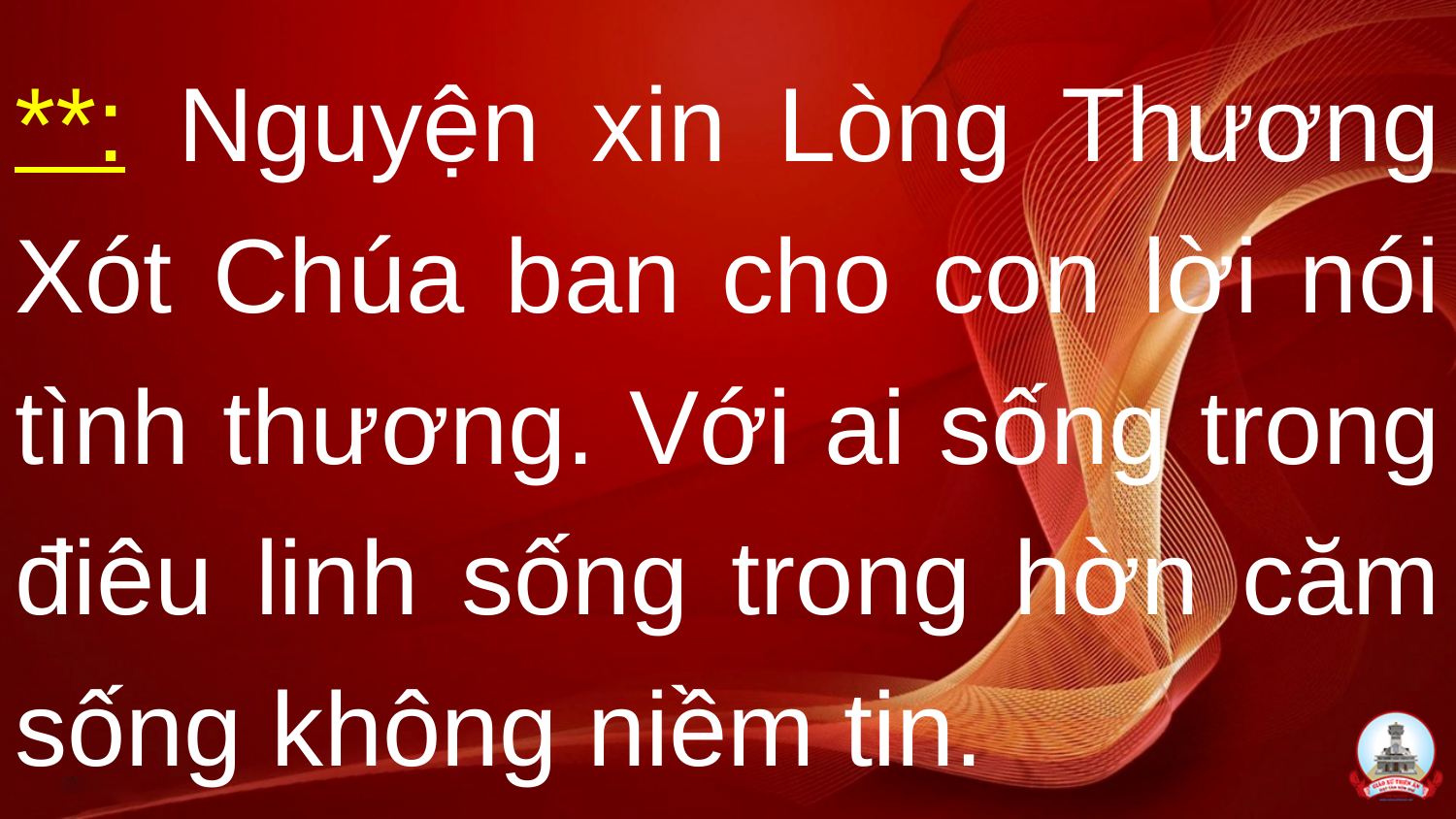

# **: Nguyện xin Lòng Thương Xót Chúa ban cho con lời nói tình thương. Với ai sống trong điêu linh sống trong hờn căm sống không niềm tin.